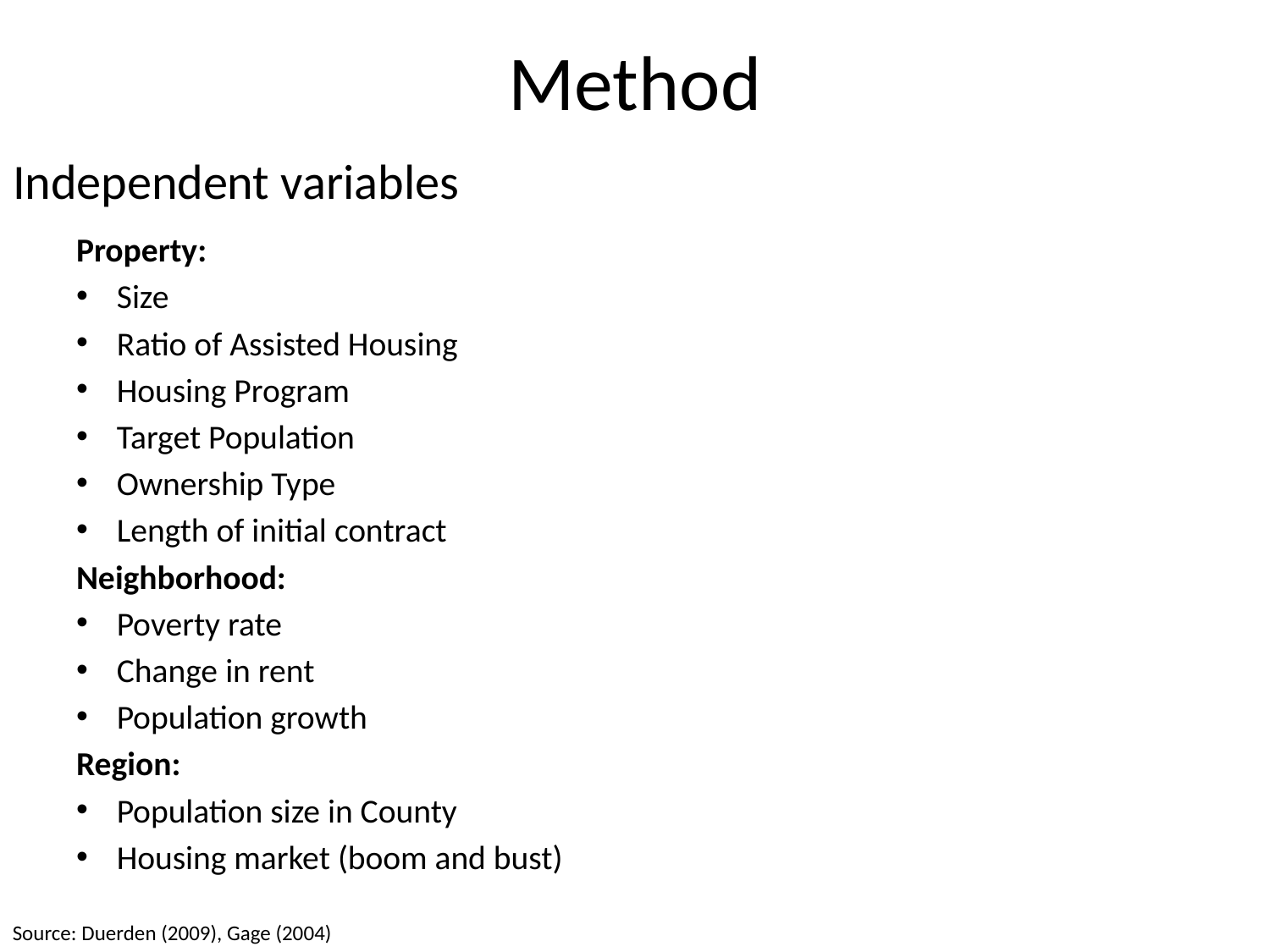

# Method
Independent variables
Property:
Size
Ratio of Assisted Housing
Housing Program
Target Population
Ownership Type
Length of initial contract
Neighborhood:
Poverty rate
Change in rent
Population growth
Region:
Population size in County
Housing market (boom and bust)

Source: Duerden (2009), Gage (2004)